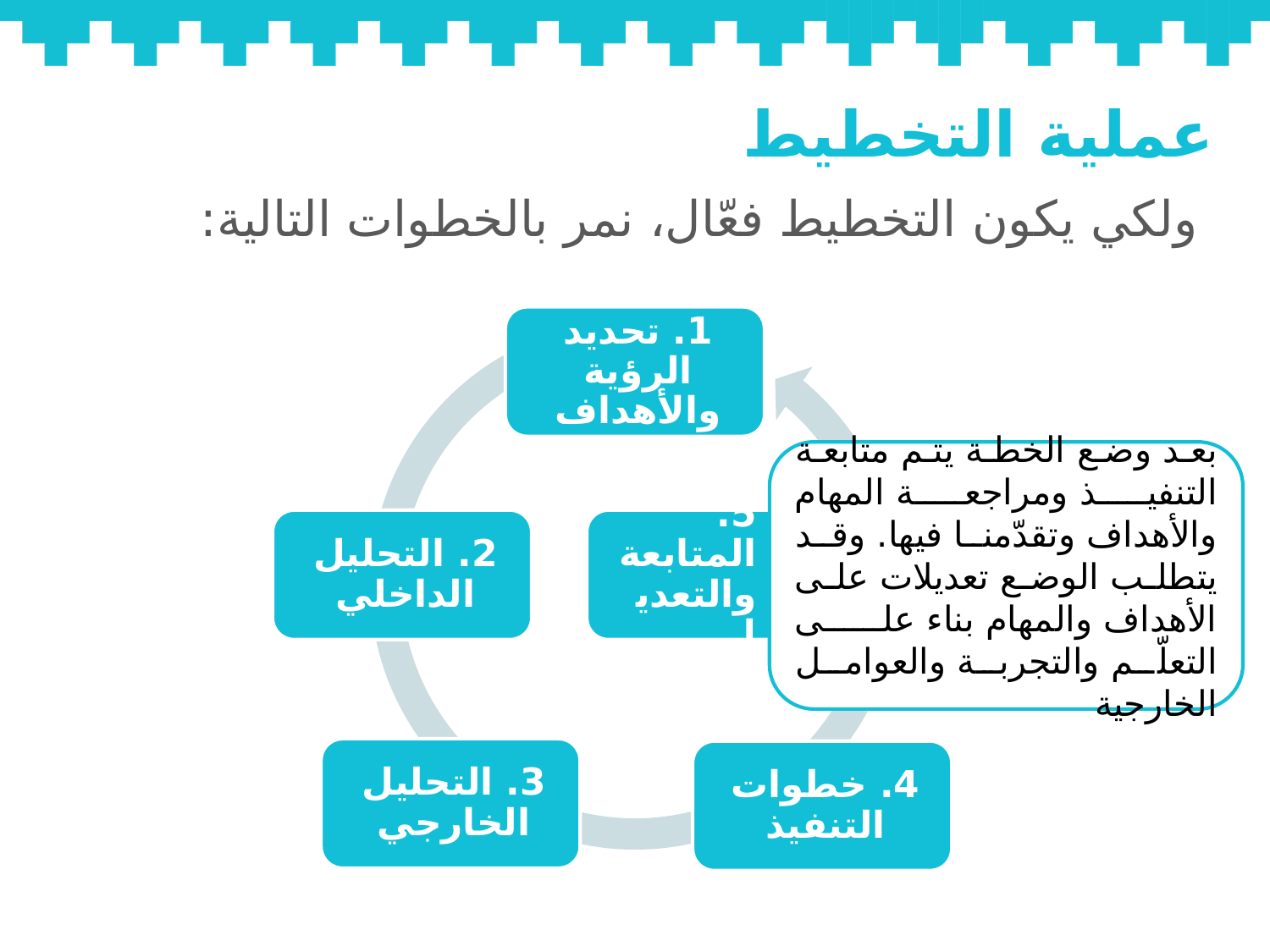

# عملية التخطيط
ولكي يكون التخطيط فعّال، نمر بالخطوات التالية:
1. تحديد الرؤية والأهداف
2. التحليل الداخلي
3. التحليل الخارجي
4. خطوات التنفيذ
5. المتابعة والتعديل
بعد وضع الخطة يتم متابعة التنفيذ ومراجعة المهام والأهداف وتقدّمنا فيها. وقد يتطلب الوضع تعديلات على الأهداف والمهام بناء على التعلّم والتجربة والعوامل الخارجية